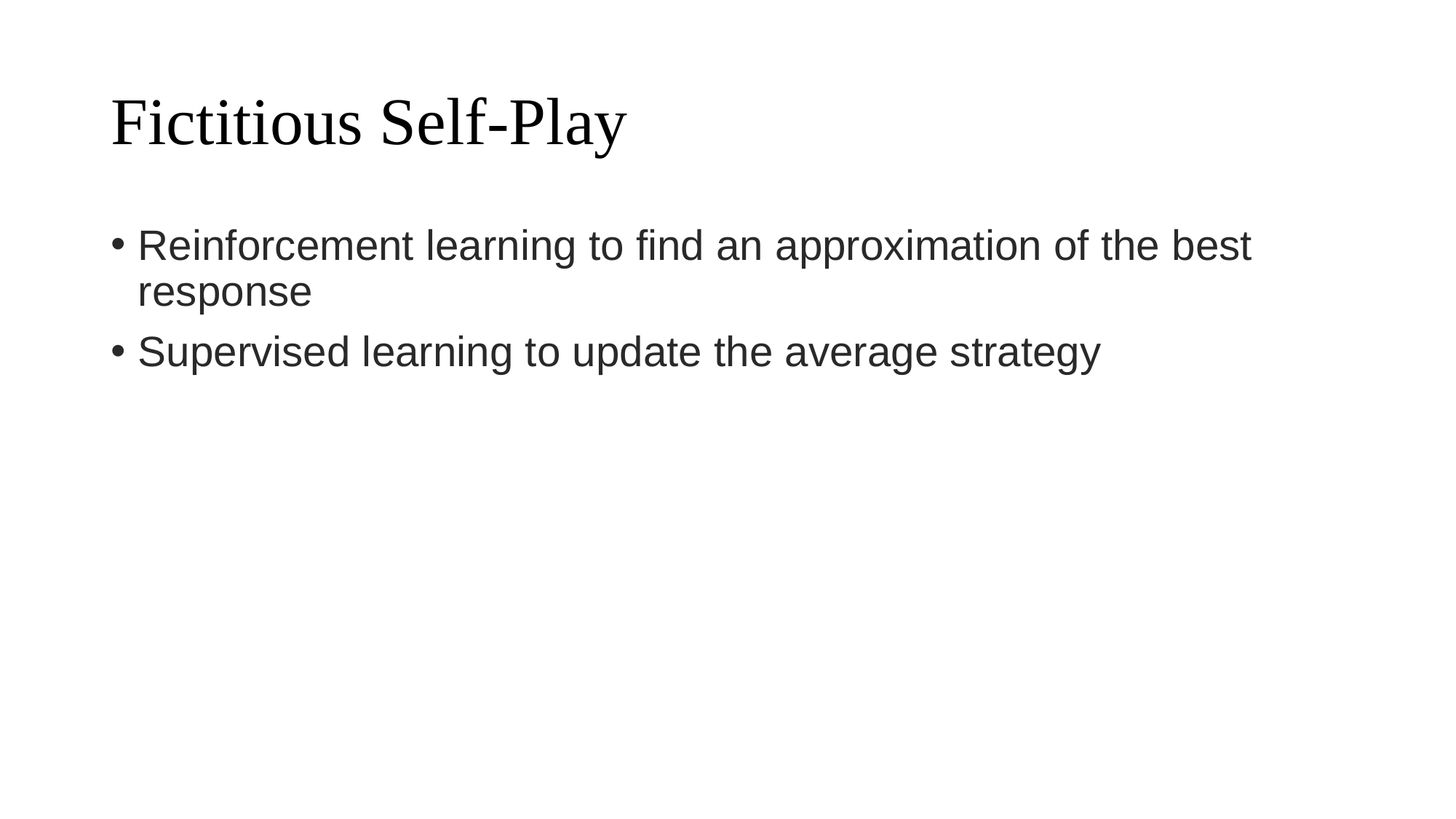

# Fictitious Self-Play
Reinforcement learning to find an approximation of the best response
Supervised learning to update the average strategy